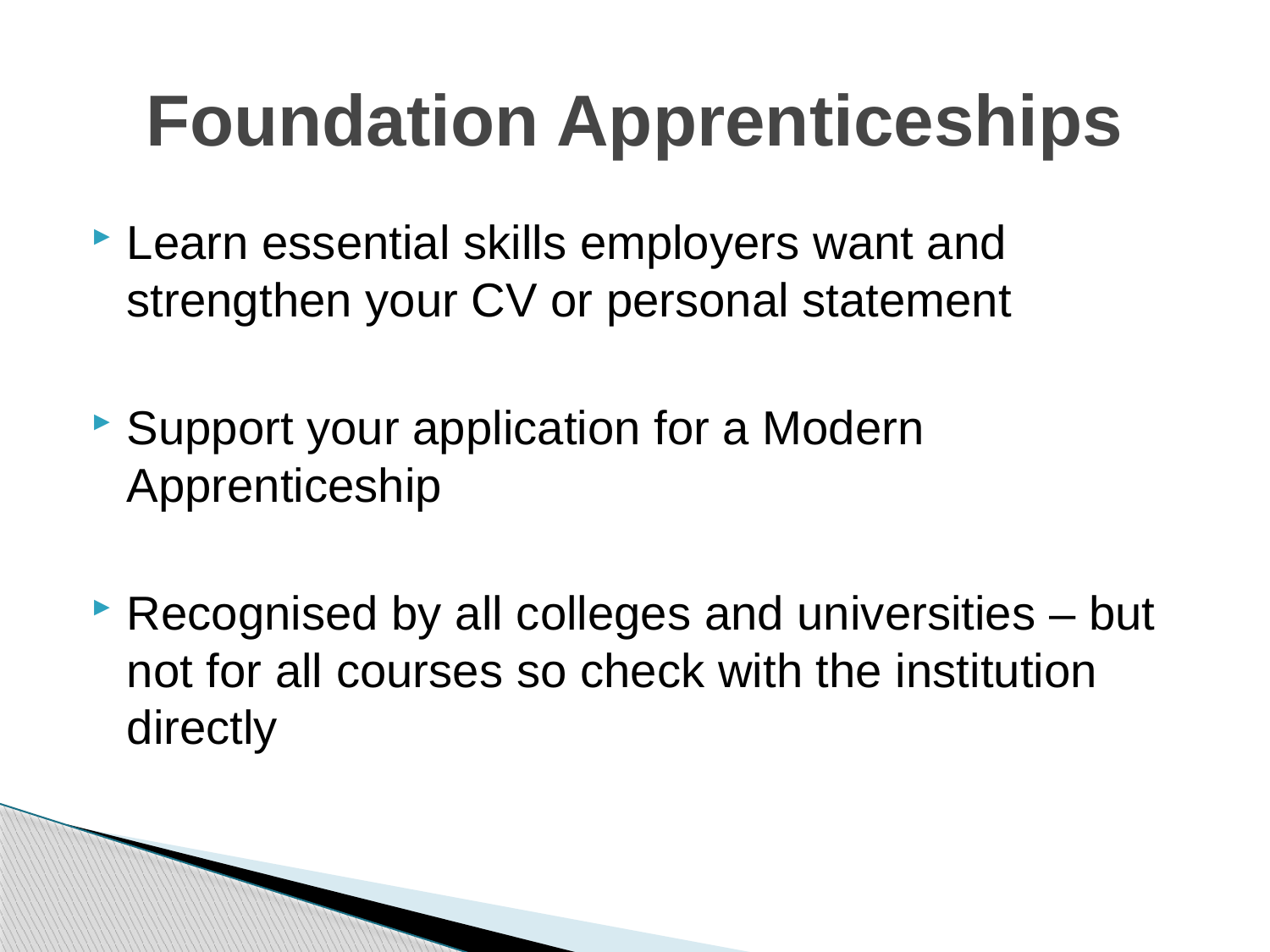

# Foundation Apprenticeships
Learn essential skills employers want and strengthen your CV or personal statement

Support your application for a Modern Apprenticeship

Recognised by all colleges and universities – but not for all courses so check with the institution directly